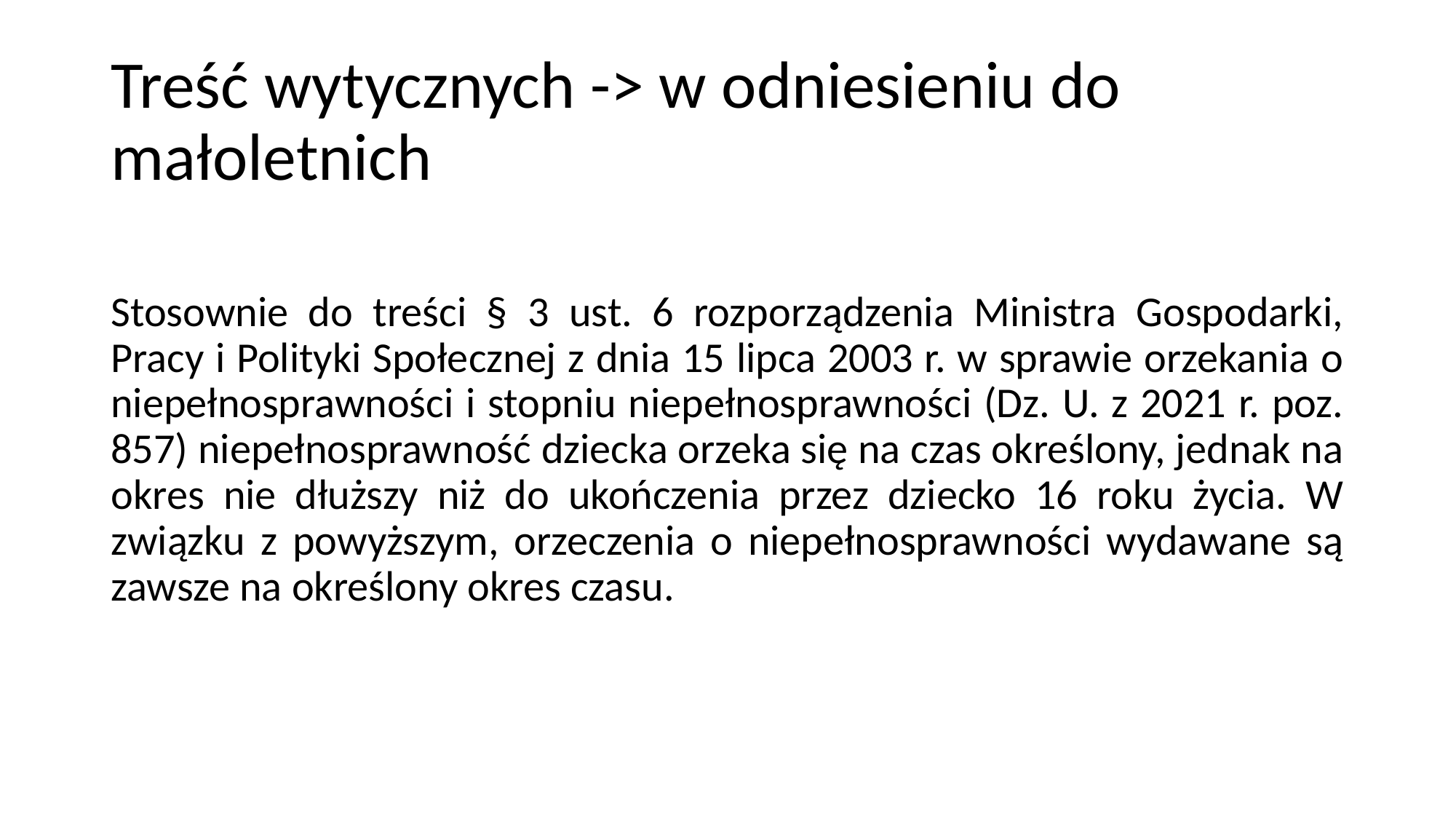

# Treść wytycznych -> w odniesieniu do małoletnich

Stosownie do treści § 3 ust. 6 rozporządzenia Ministra Gospodarki, Pracy i Polityki Społecznej z dnia 15 lipca 2003 r. w sprawie orzekania o niepełnosprawności i stopniu niepełnosprawności (Dz. U. z 2021 r. poz. 857) niepełnosprawność dziecka orzeka się na czas określony, jednak na okres nie dłuższy niż do ukończenia przez dziecko 16 roku życia. W związku z powyższym, orzeczenia o niepełnosprawności wydawane są zawsze na określony okres czasu.